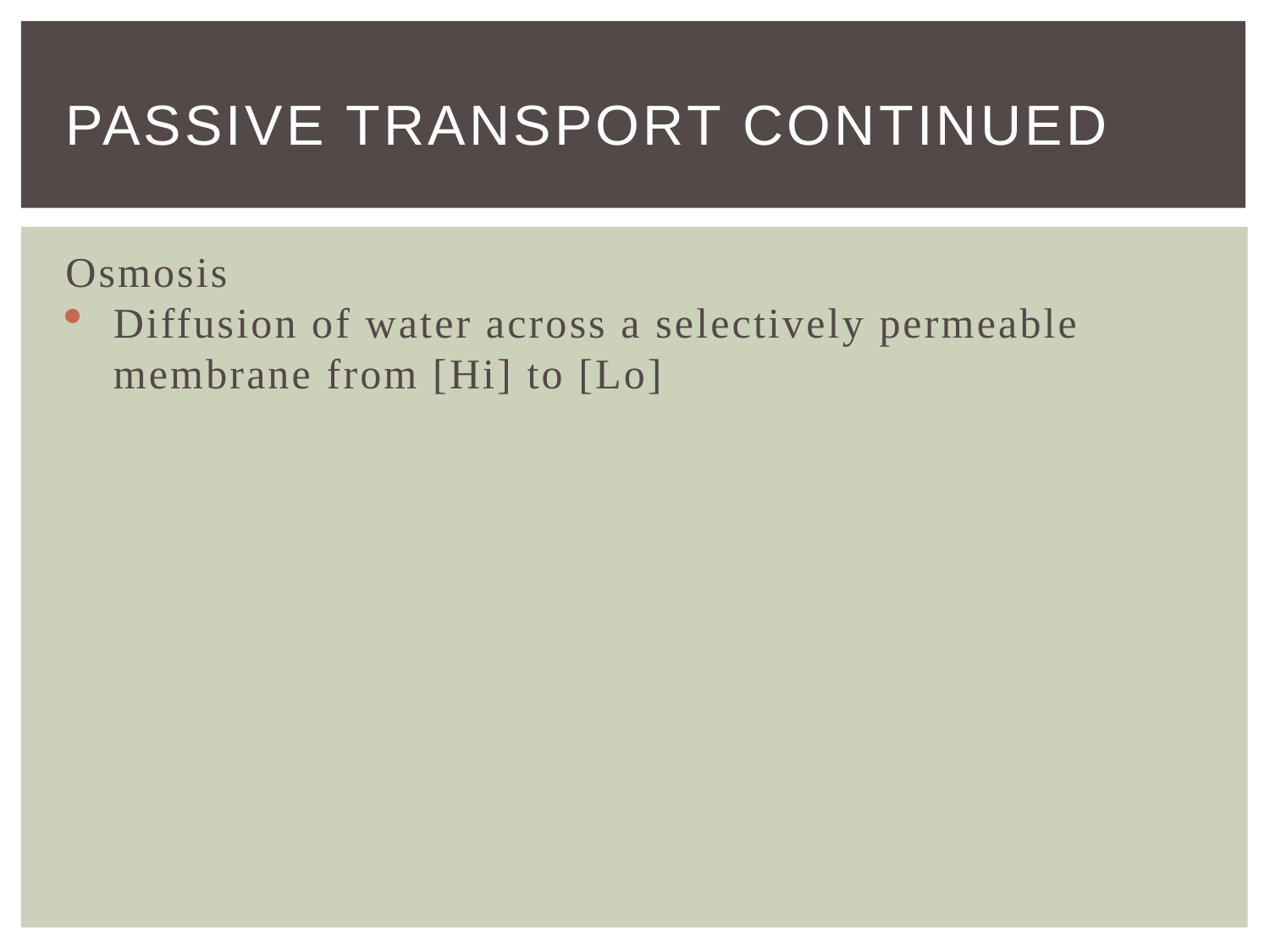

# Passive Transport Continued
Osmosis
Diffusion of water across a selectively permeable membrane from [Hi] to [Lo]